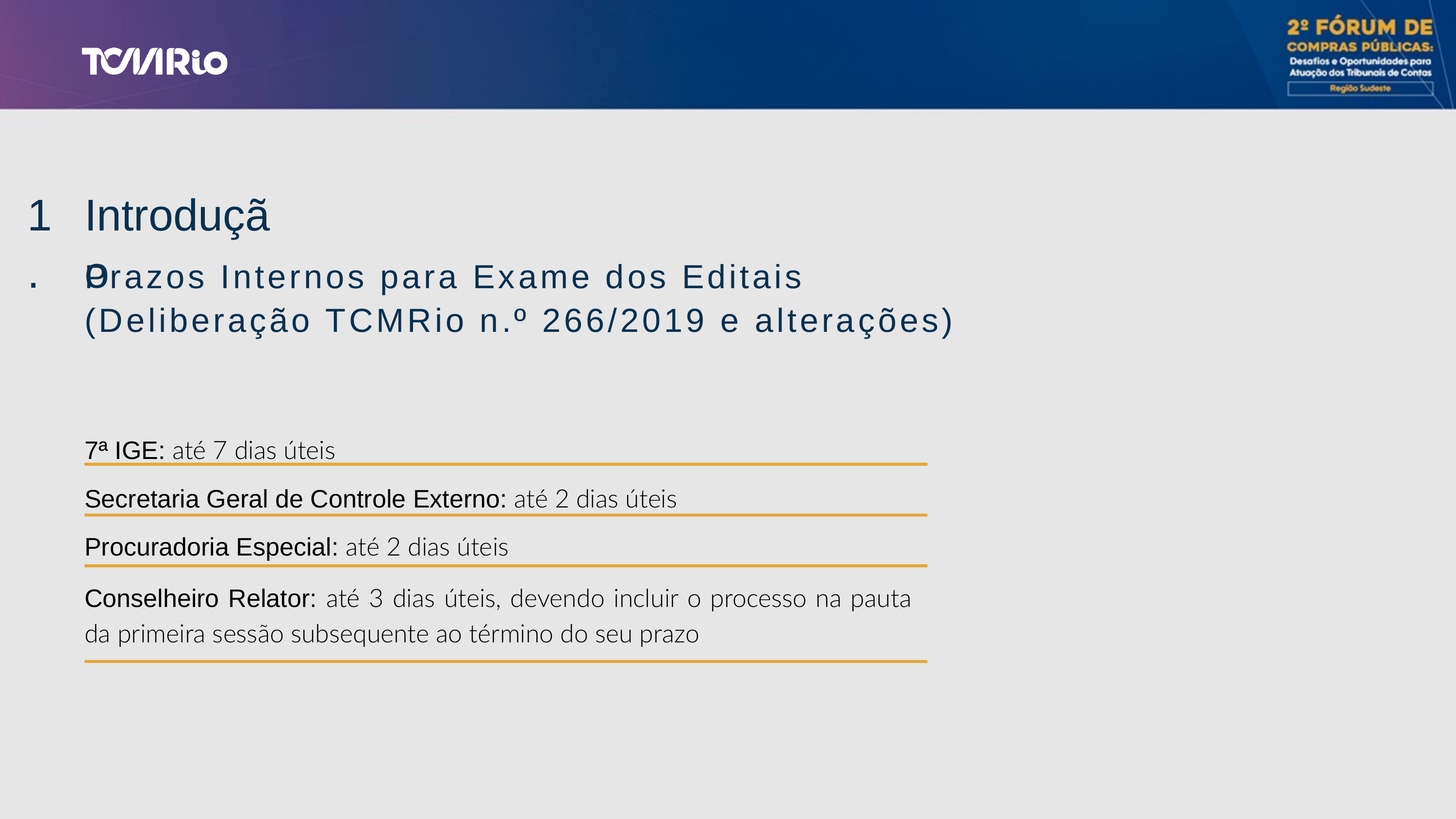

1.
Introdução
Prazos Internos para Exame dos Editais (Deliberação TCMRio n.º 266/2019 e alterações)
7ª IGE: até 7 dias úteis
Secretaria Geral de Controle Externo: até 2 dias úteis
Procuradoria Especial: até 2 dias úteis

Conselheiro Relator: até 3 dias úteis, devendo incluir o processo na pauta da primeira sessão subsequente ao término do seu prazo